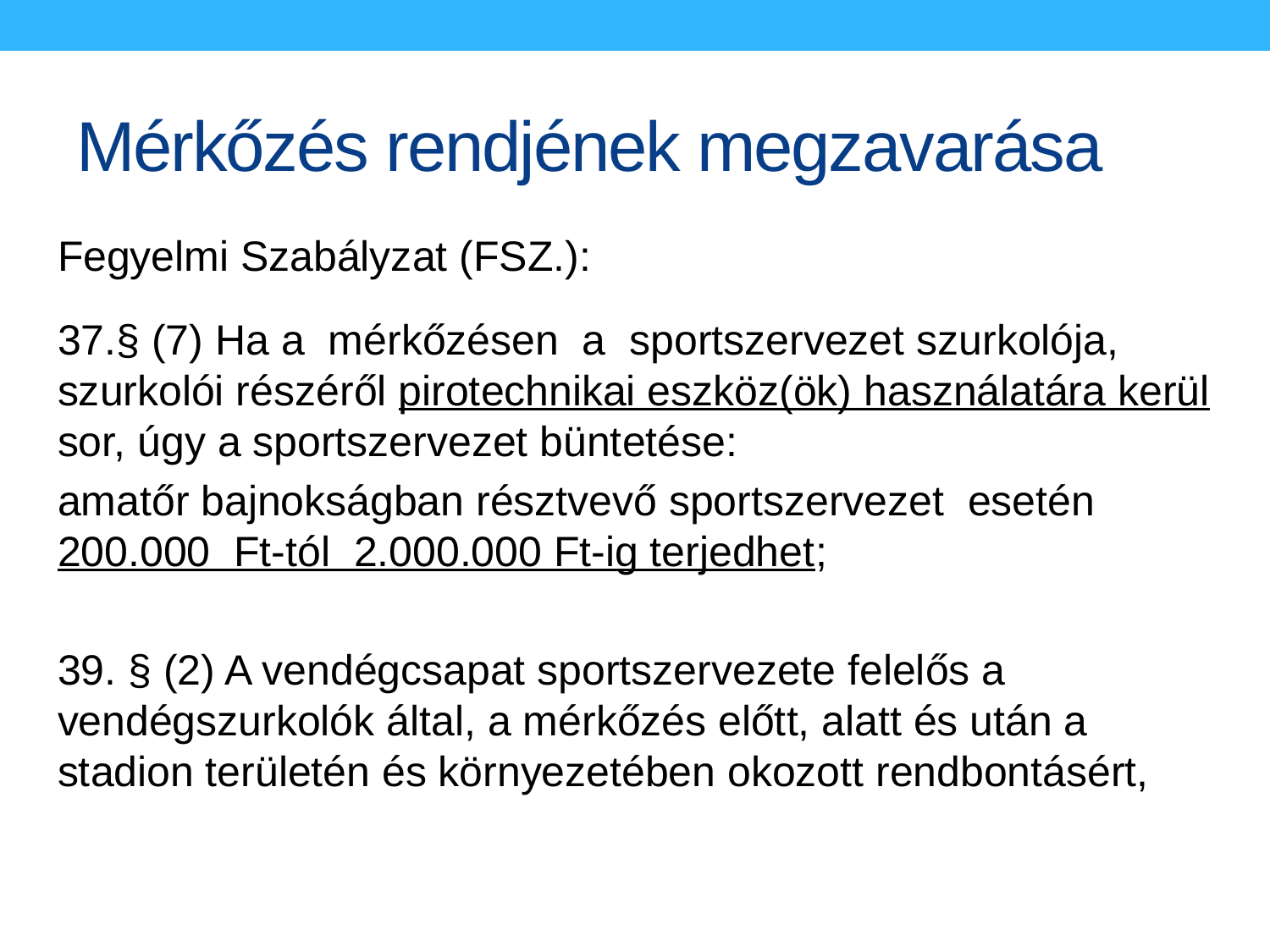

# Mérkőzés rendjének megzavarása
Fegyelmi Szabályzat (FSZ.):

37.§ (7) Ha a  mérkőzésen  a  sportszervezet szurkolója, szurkolói részéről pirotechnikai eszköz(ök) használatára kerül sor, úgy a sportszervezet büntetése:
amatőr bajnokságban résztvevő sportszervezet  esetén  200.000  Ft-tól  2.000.000 Ft-ig terjedhet;

39. § (2) A vendégcsapat sportszervezete felelős a vendégszurkolók által, a mérkőzés előtt, alatt és után a stadion területén és környezetében okozott rendbontásért,